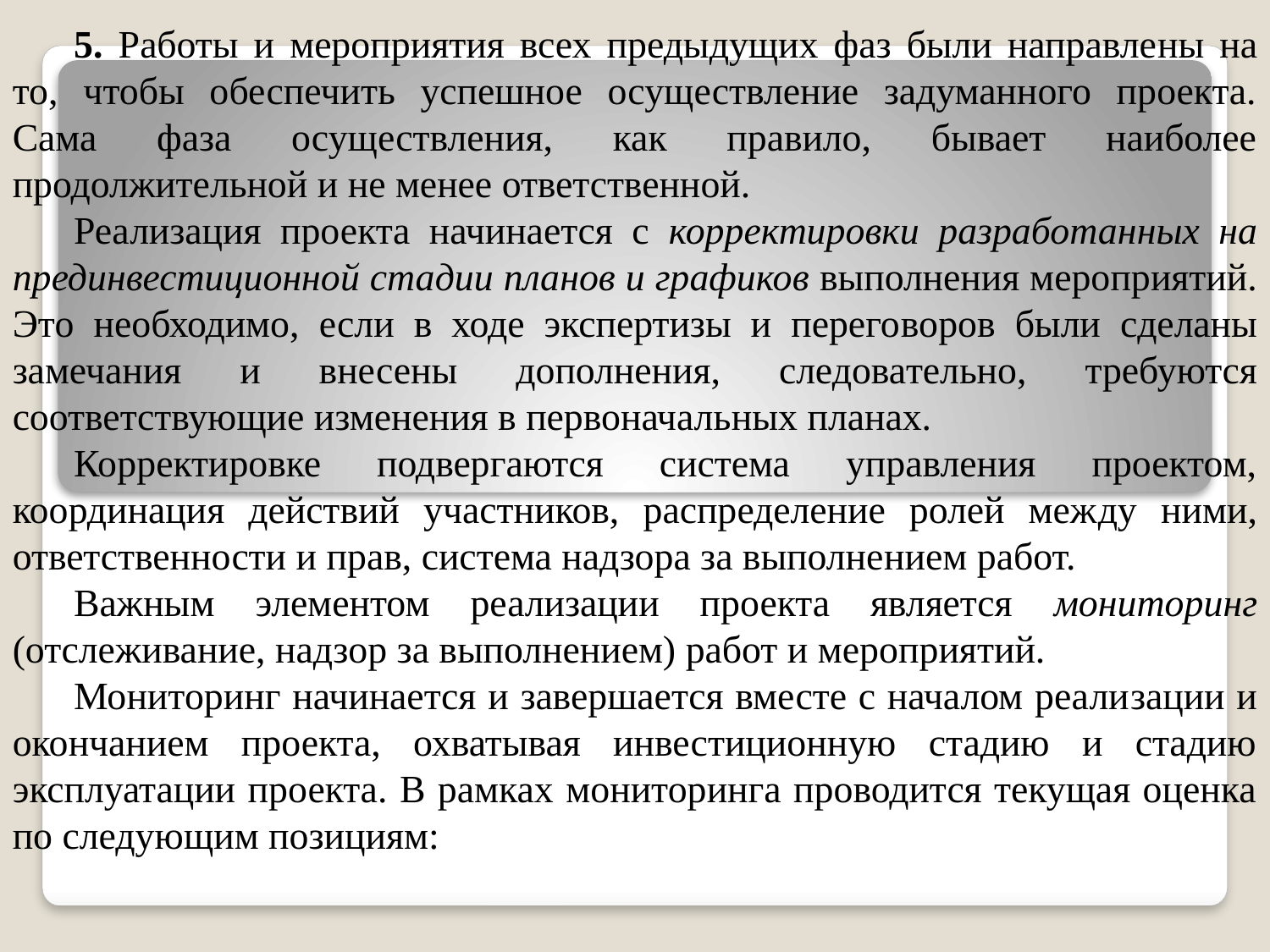

5. Работы и мероприятия всех предыдущих фаз были направле­ны на то, чтобы обеспечить успешное осуществление задуманного проекта. Сама фаза осуществления, как правило, бывает наиболее продолжительной и не менее ответственной.
Реализация проекта начинается с корректировки разработан­ных на прединвестиционной стадии планов и графиков выполнения мероприятий. Это необходимо, если в ходе экспертизы и перего­воров были сделаны замечания и внесены дополнения, следова­тельно, требуются соответствующие изменения в первоначаль­ных планах.
Корректировке подвергаются система управления проектом, координация действий участников, распределение ролей меж­ду ними, ответственности и прав, система надзора за выполне­нием работ.
Важным элементом реализации проекта является мониторинг (отслеживание, надзор за выполнением) работ и мероприятий.
Мониторинг начинается и завершается вместе с началом реали­зации и окончанием проекта, охватывая инвестиционную стадию и стадию эксплуатации проекта. В рамках мониторинга проводится текущая оценка по следую­щим позициям: